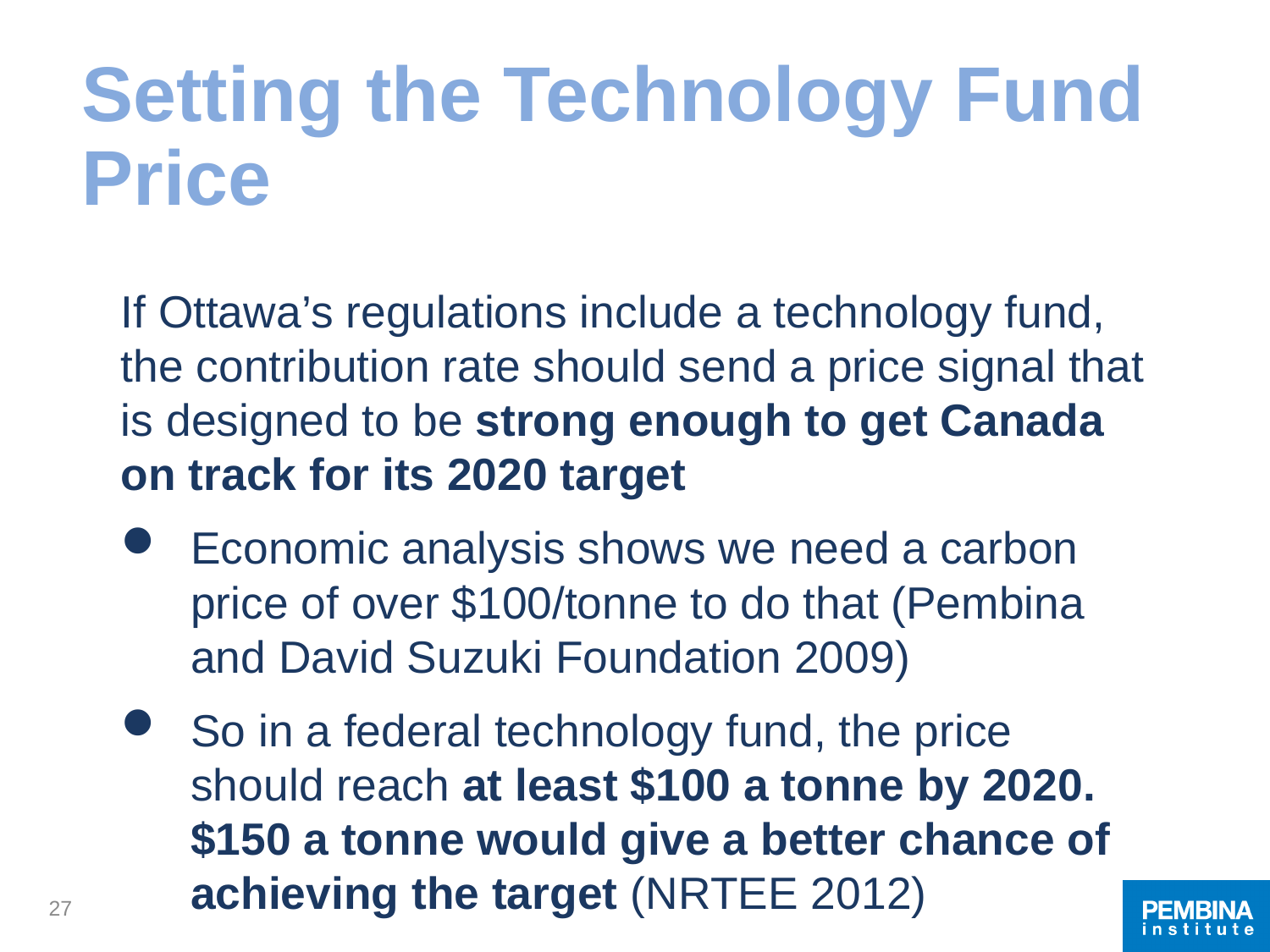

# Setting the Technology Fund Price
If Ottawa’s regulations include a technology fund, the contribution rate should send a price signal that is designed to be strong enough to get Canada on track for its 2020 target
Economic analysis shows we need a carbon price of over $100/tonne to do that (Pembina and David Suzuki Foundation 2009)
So in a federal technology fund, the price should reach at least $100 a tonne by 2020. $150 a tonne would give a better chance of achieving the target (NRTEE 2012)

27